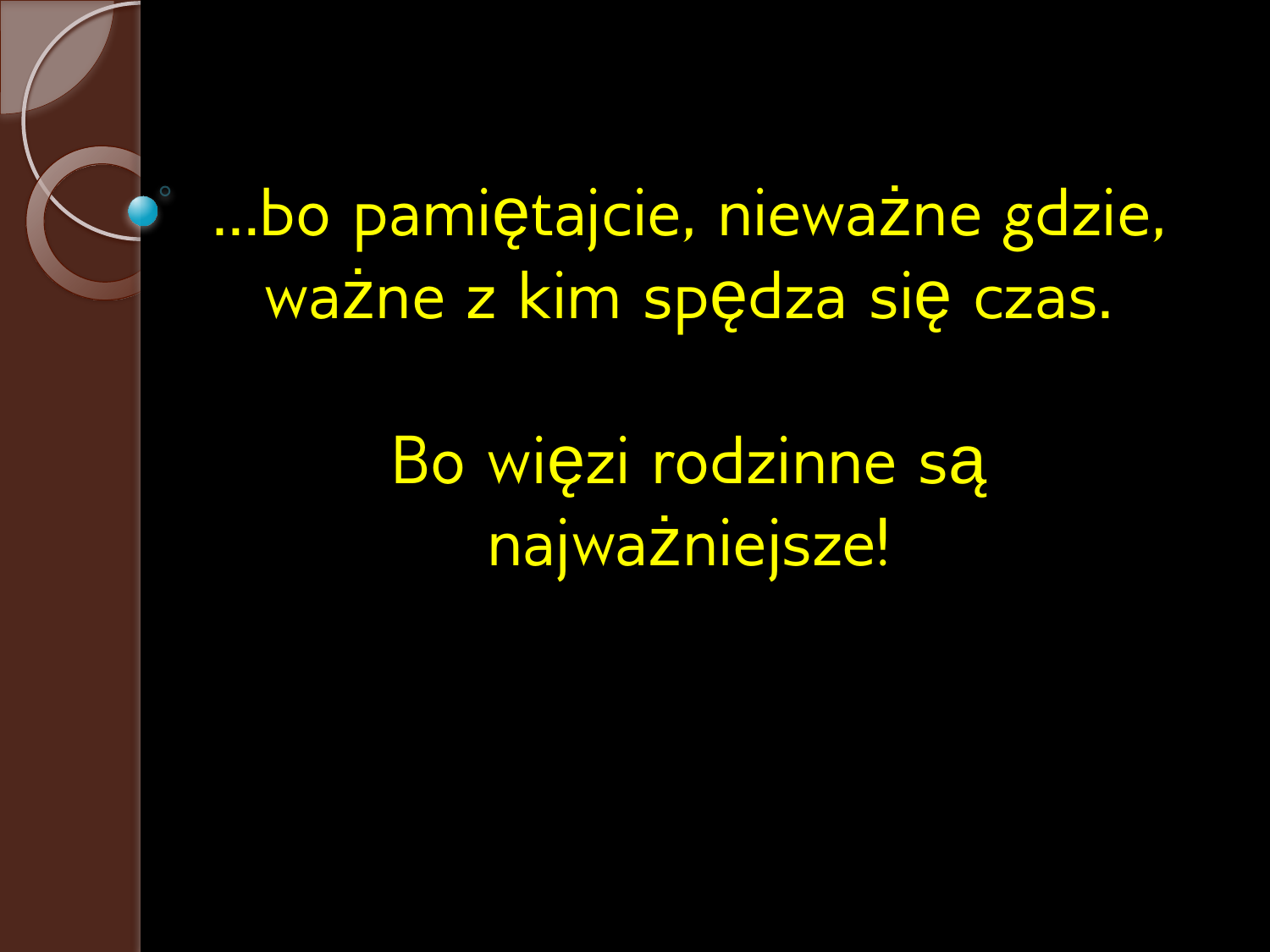

# …bo pamiętajcie, nieważne gdzie, ważne z kim spędza się czas. Bo więzi rodzinne są najważniejsze!